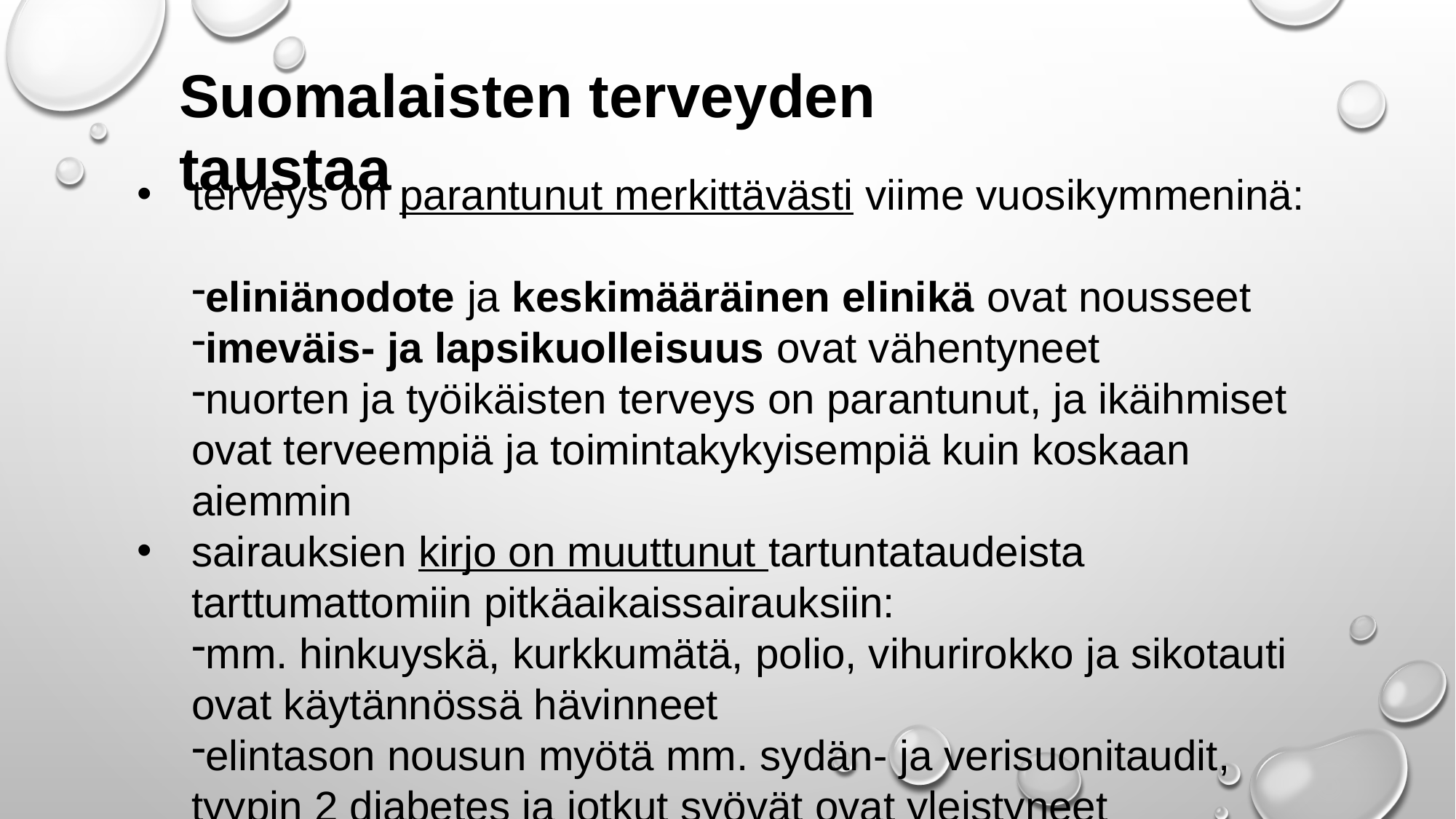

Suomalaisten terveyden taustaa
terveys on parantunut merkittävästi viime vuosikymmeninä:
eliniänodote ja keskimääräinen elinikä ovat nousseet
imeväis- ja lapsikuolleisuus ovat vähentyneet
nuorten ja työikäisten terveys on parantunut, ja ikäihmiset ovat terveempiä ja toimintakykyisempiä kuin koskaan aiemmin
sairauksien kirjo on muuttunut tartuntataudeista tarttumattomiin pitkäaikaissairauksiin:
mm. hinkuyskä, kurkkumätä, polio, vihurirokko ja sikotauti ovat käytännössä hävinneet
elintason nousun myötä mm. sydän- ja verisuonitaudit, tyypin 2 diabetes ja jotkut syövät ovat yleistyneet